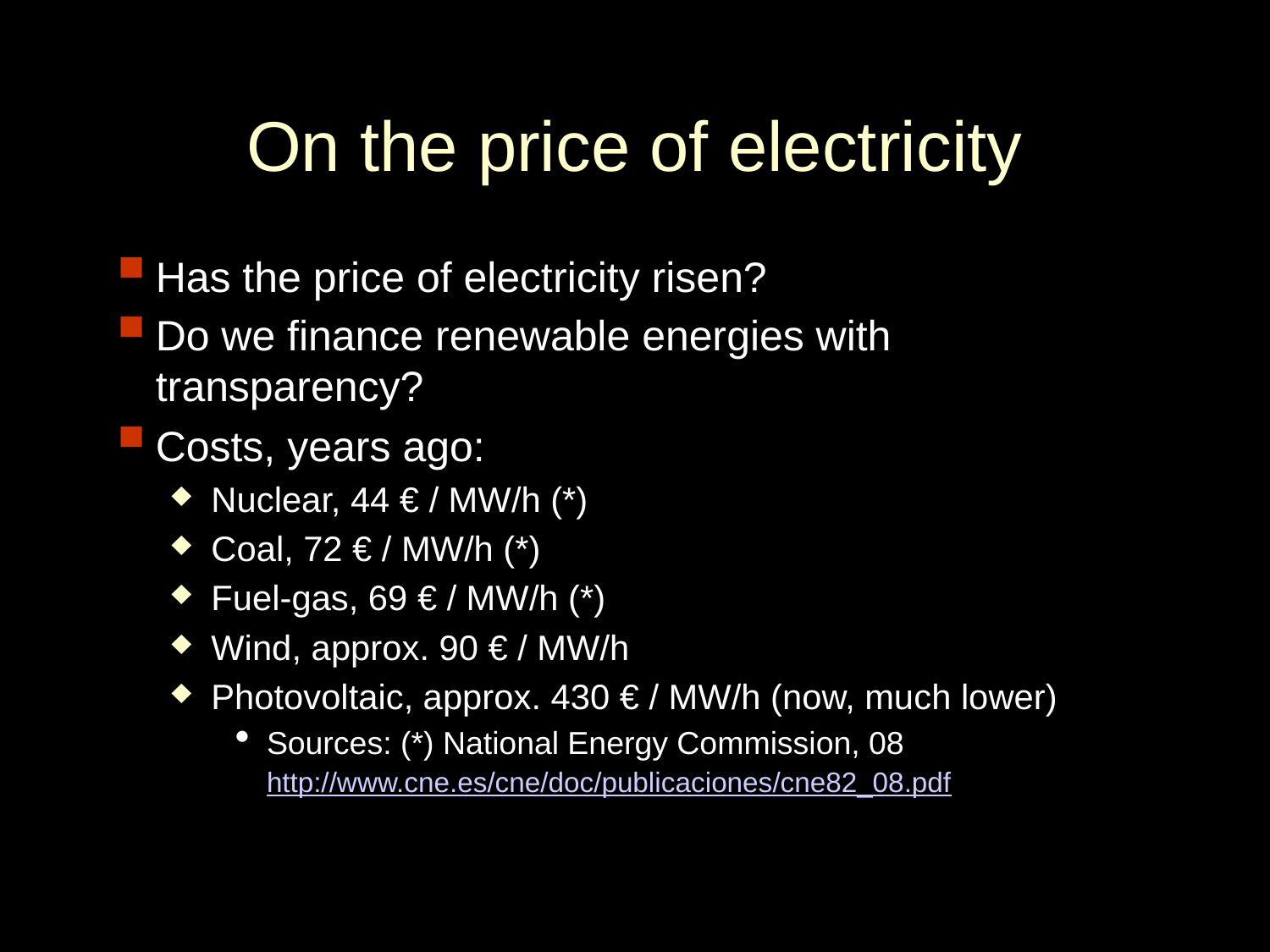

On the price of electricity
Has the price of electricity risen?
Do we finance renewable energies with transparency?
Costs, years ago:
Nuclear, 44 € / MW/h (*)
Coal, 72 € / MW/h (*)
Fuel-gas, 69 € / MW/h (*)
Wind, approx. 90 € / MW/h
Photovoltaic, approx. 430 € / MW/h (now, much lower)
Sources: (*) National Energy Commission, 08  http://www.cne.es/cne/doc/publicaciones/cne82_08.pdf